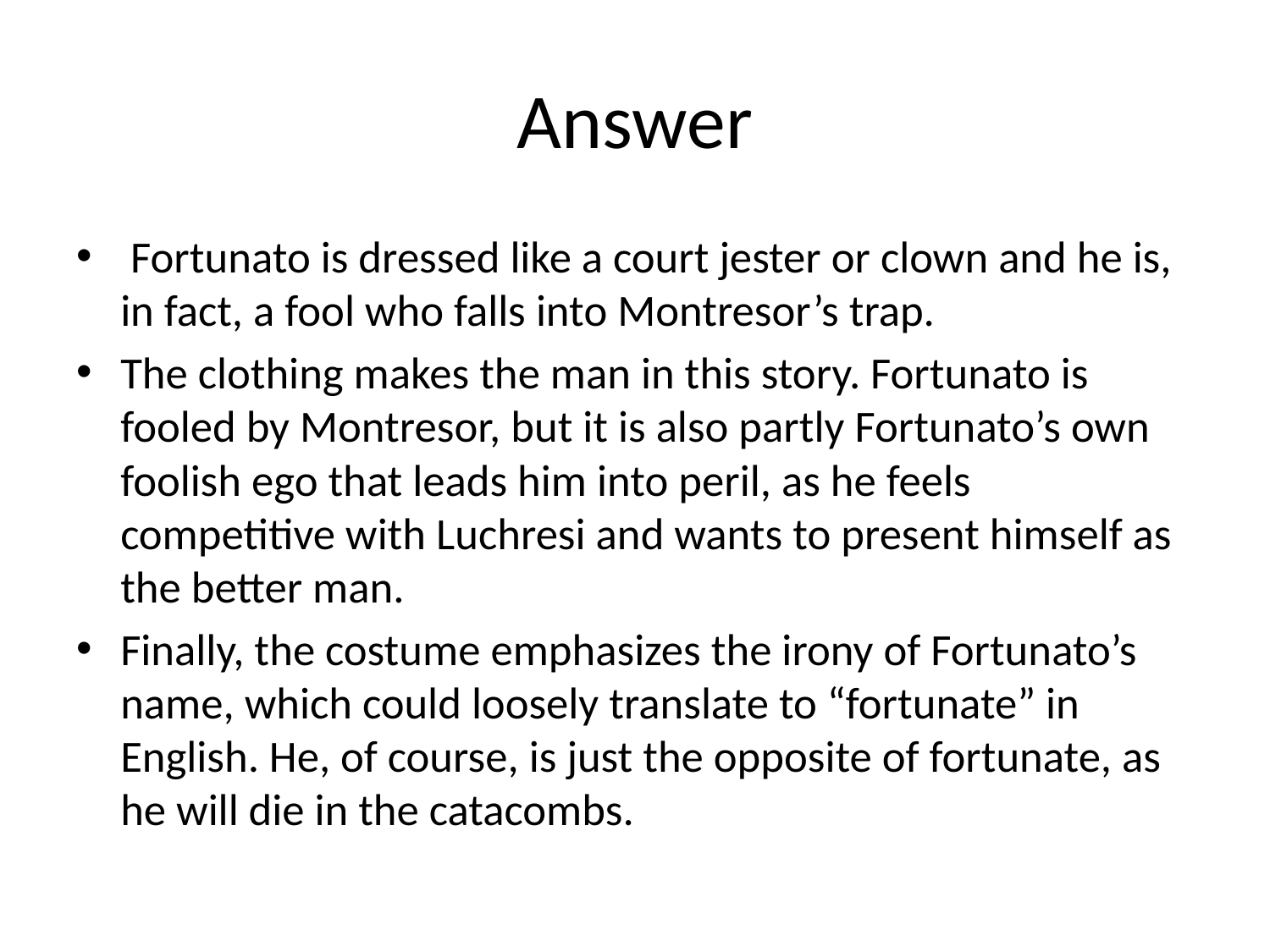

# Answer
 Fortunato is dressed like a court jester or clown and he is, in fact, a fool who falls into Montresor’s trap.
The clothing makes the man in this story. Fortunato is fooled by Montresor, but it is also partly Fortunato’s own foolish ego that leads him into peril, as he feels competitive with Luchresi and wants to present himself as the better man.
Finally, the costume emphasizes the irony of Fortunato’s name, which could loosely translate to “fortunate” in English. He, of course, is just the opposite of fortunate, as he will die in the catacombs.